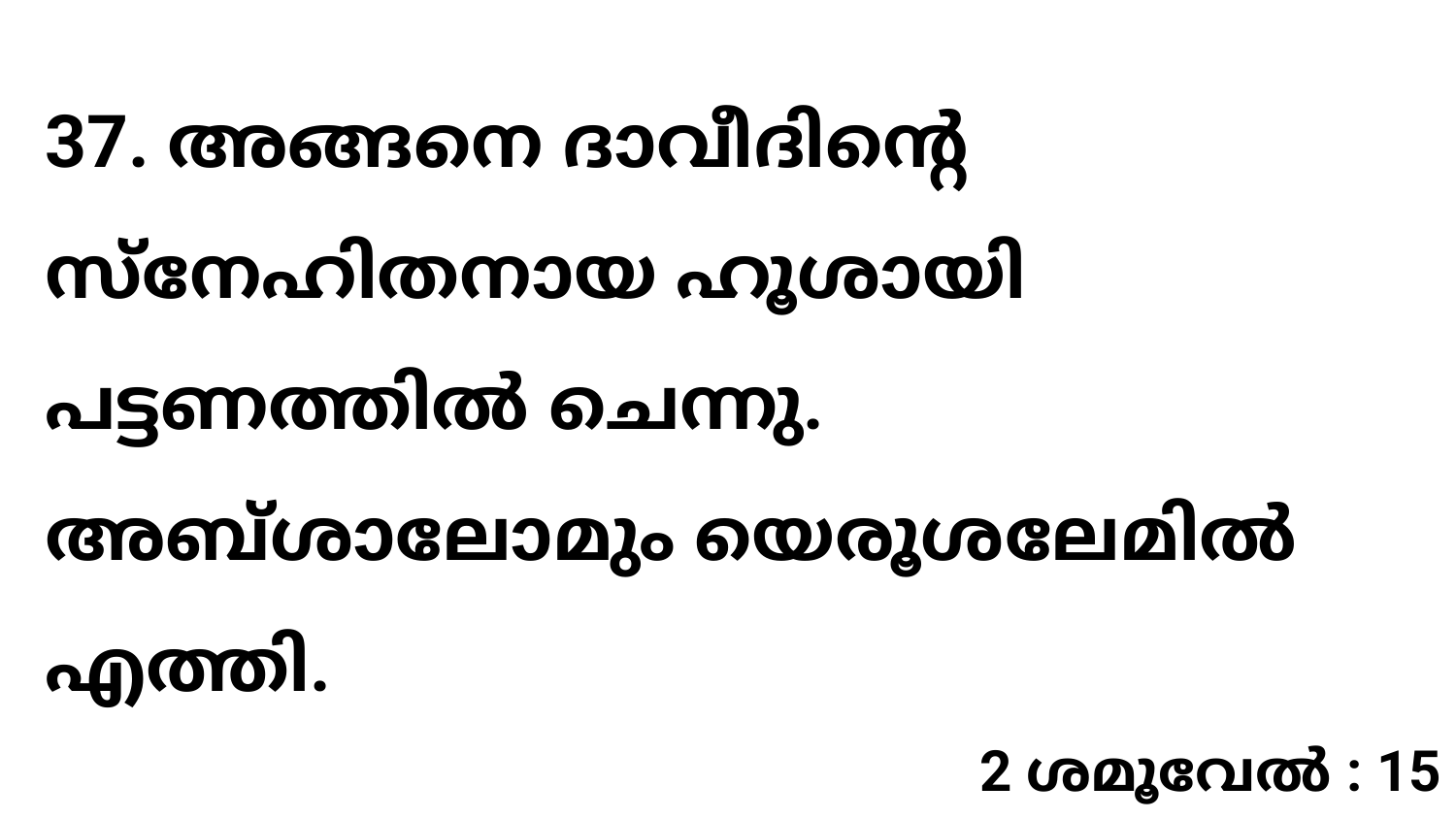

37. അങ്ങനെ ദാവീദിന്റെ സ്നേഹിതനായ ഹൂശായി പട്ടണത്തിൽ ചെന്നു. അബ്ശാലോമും യെരൂശലേമിൽ എത്തി.
2 ശമൂവേൽ : 15